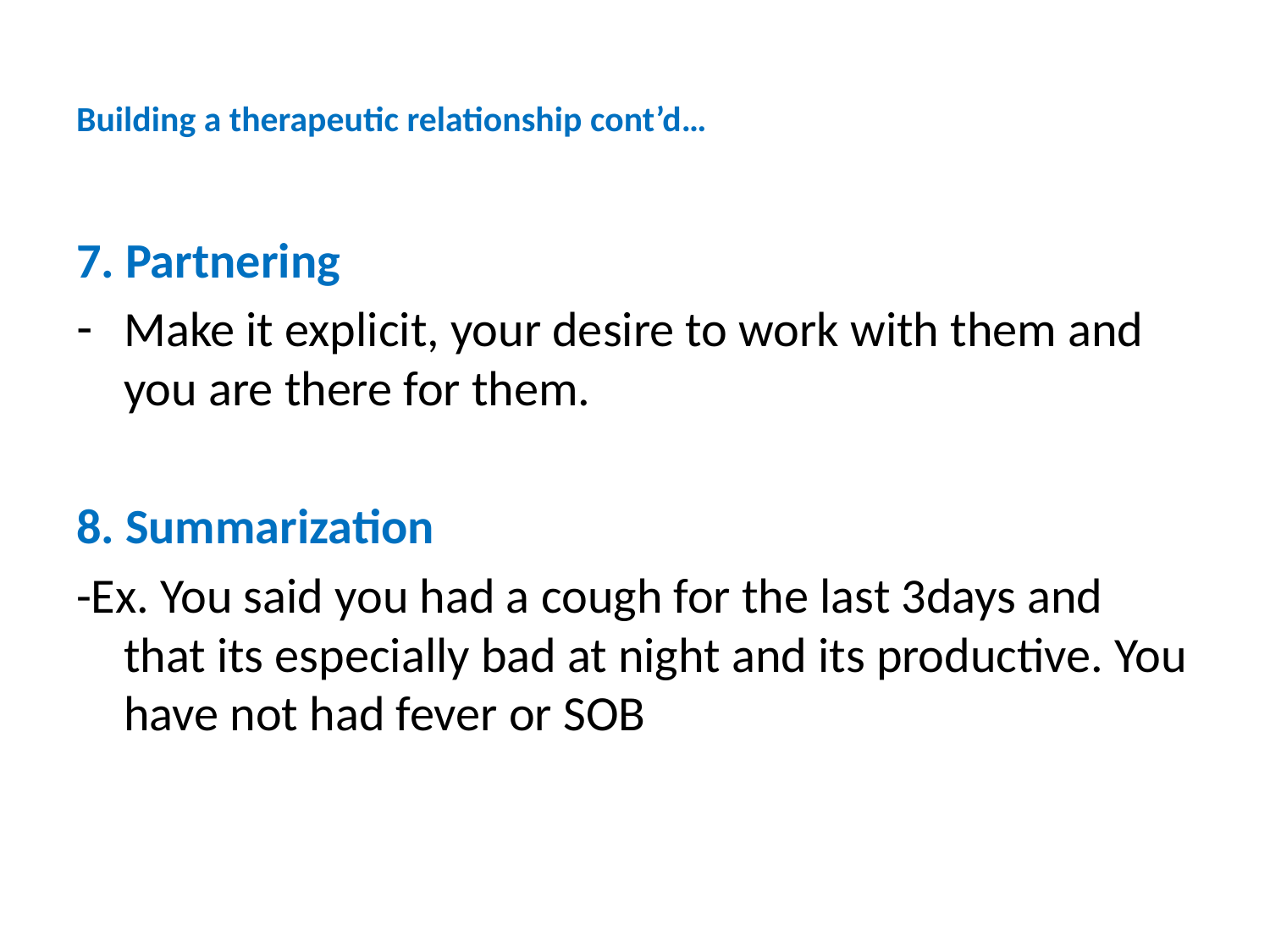

# Building a therapeutic relationship cont’d…
7. Partnering
Make it explicit, your desire to work with them and you are there for them.

8. Summarization
-Ex. You said you had a cough for the last 3days and that its especially bad at night and its productive. You have not had fever or SOB